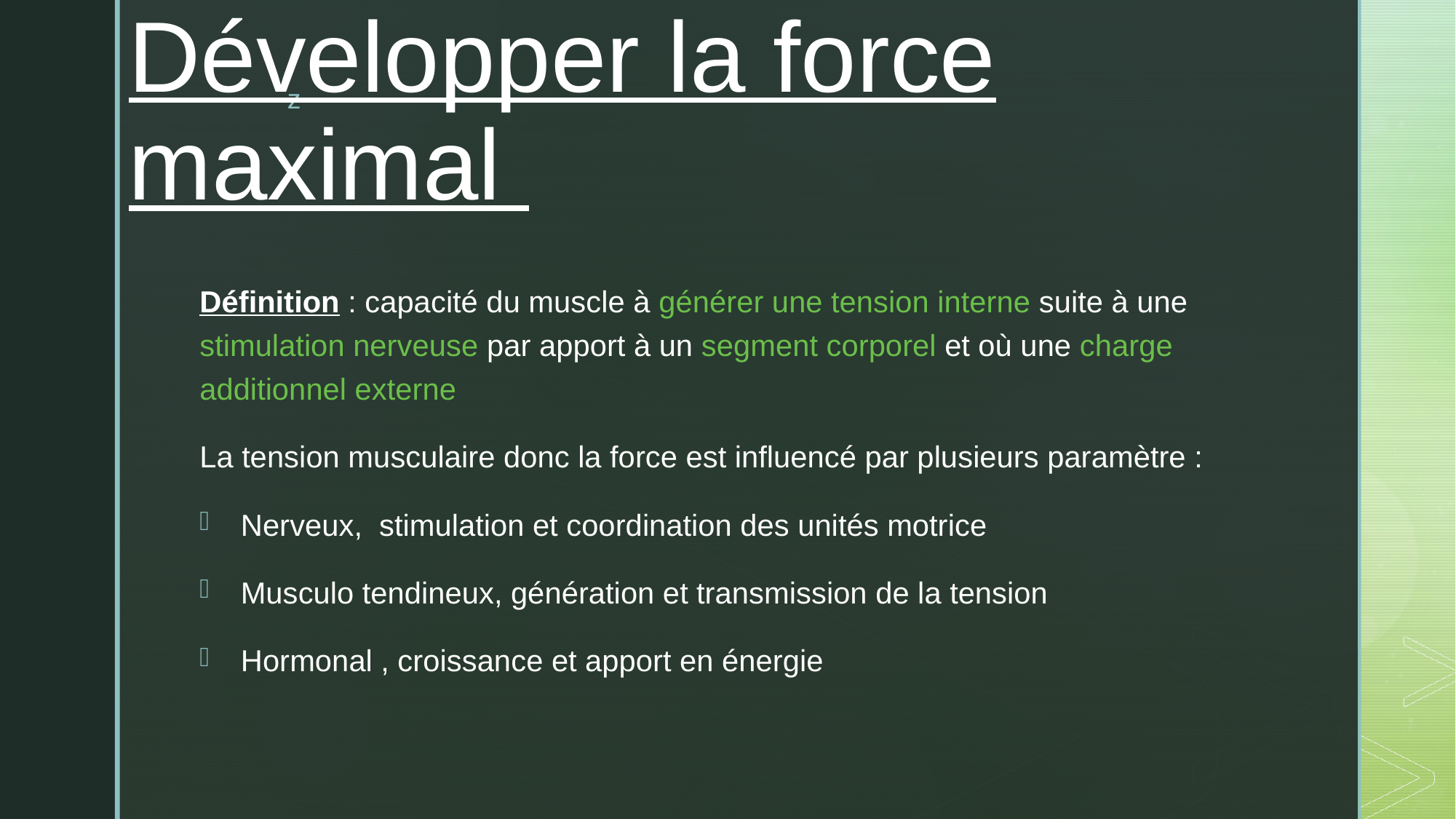

# Développer la force maximal
Définition : capacité du muscle à générer une tension interne suite à une stimulation nerveuse par apport à un segment corporel et où une charge additionnel externe
La tension musculaire donc la force est influencé par plusieurs paramètre :
Nerveux,  stimulation et coordination des unités motrice
Musculo tendineux, génération et transmission de la tension
Hormonal , croissance et apport en énergie